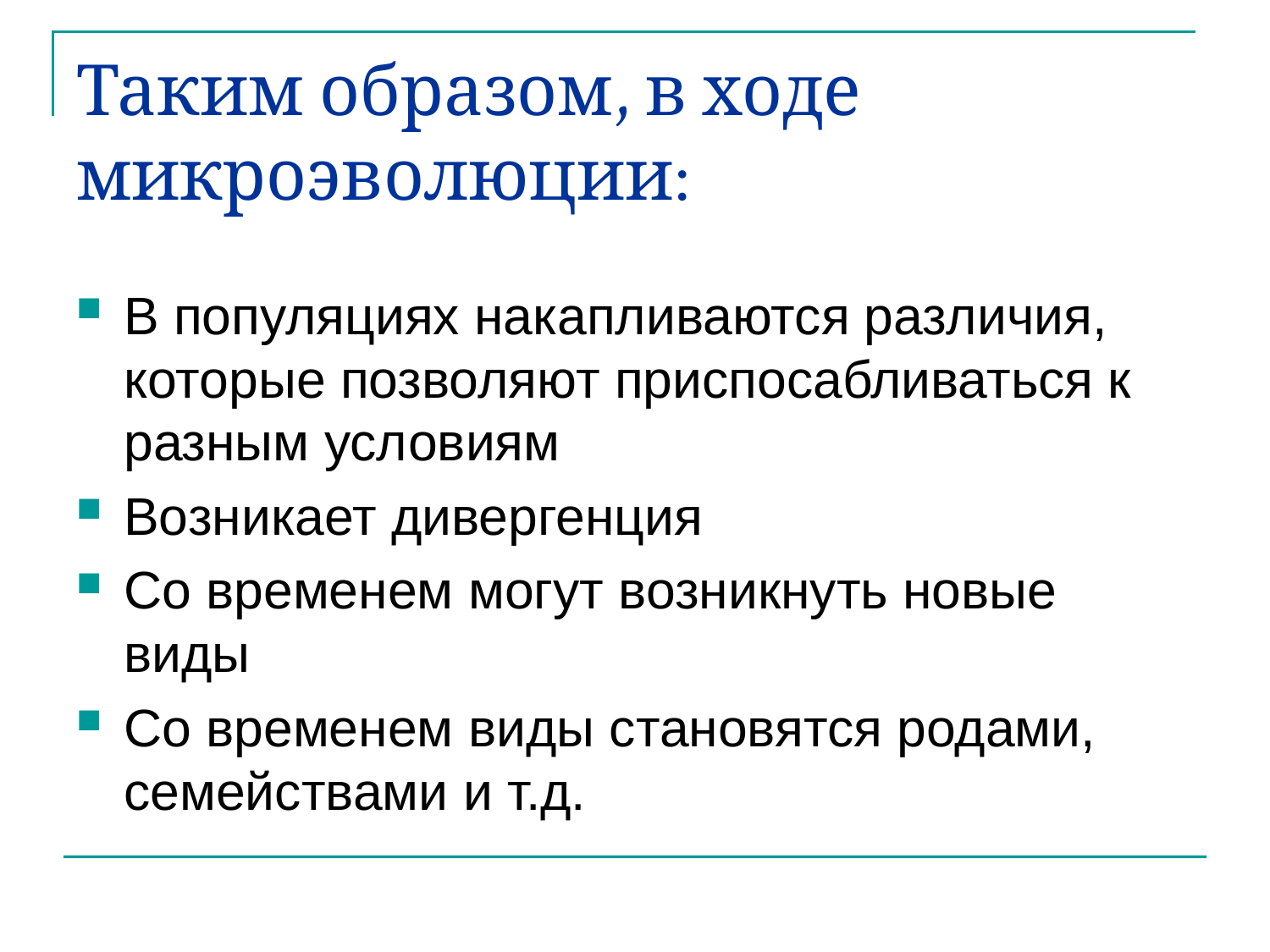

# Таким образом, в ходе микроэволюции:
В популяциях накапливаются различия, которые позволяют приспосабливаться к разным условиям
Возникает дивергенция
Со временем могут возникнуть новые виды
Со временем виды становятся родами, семействами и т.д.